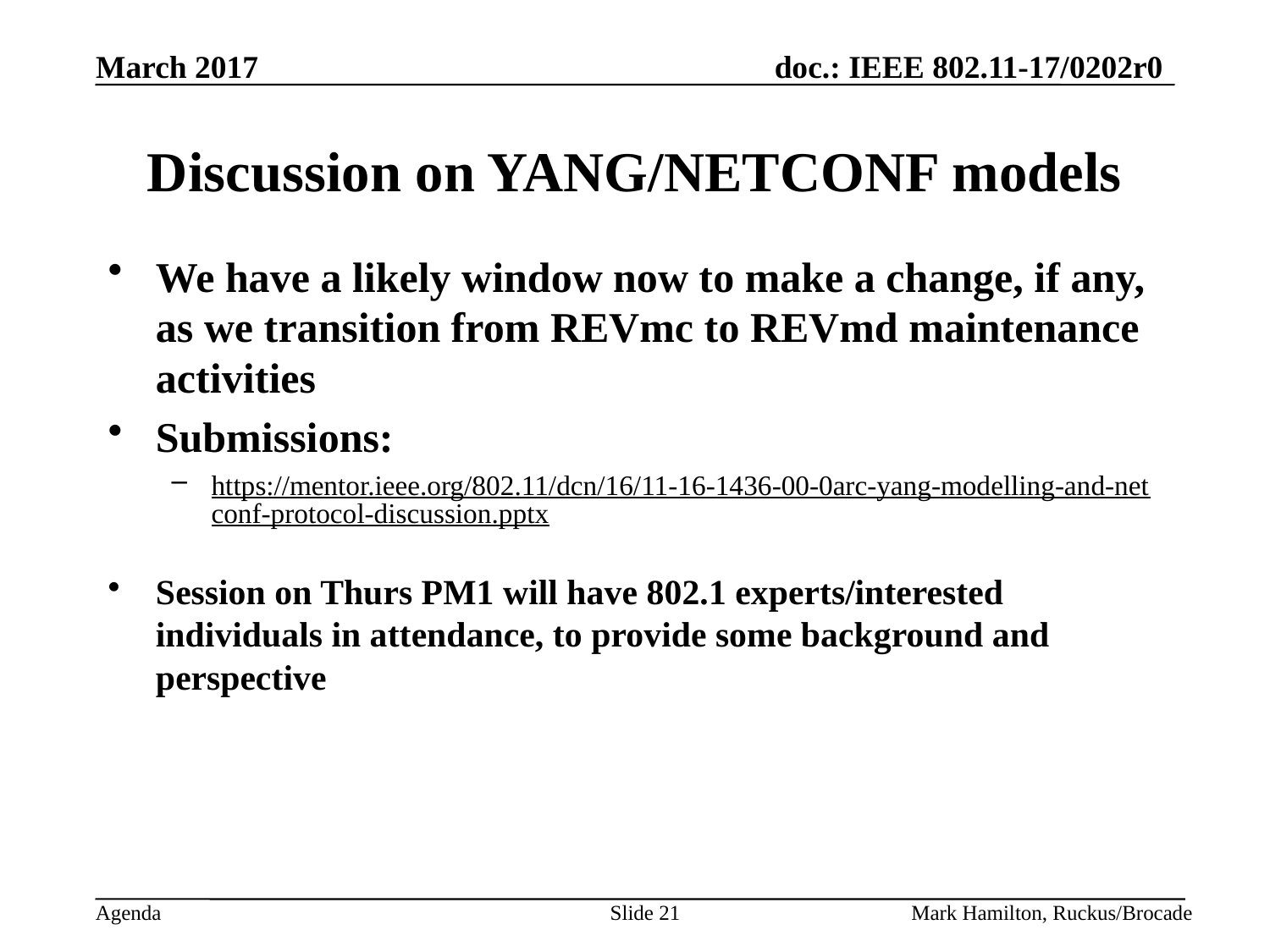

# Discussion on YANG/NETCONF models
We have a likely window now to make a change, if any, as we transition from REVmc to REVmd maintenance activities
Submissions:
https://mentor.ieee.org/802.11/dcn/16/11-16-1436-00-0arc-yang-modelling-and-netconf-protocol-discussion.pptx
Session on Thurs PM1 will have 802.1 experts/interested individuals in attendance, to provide some background and perspective